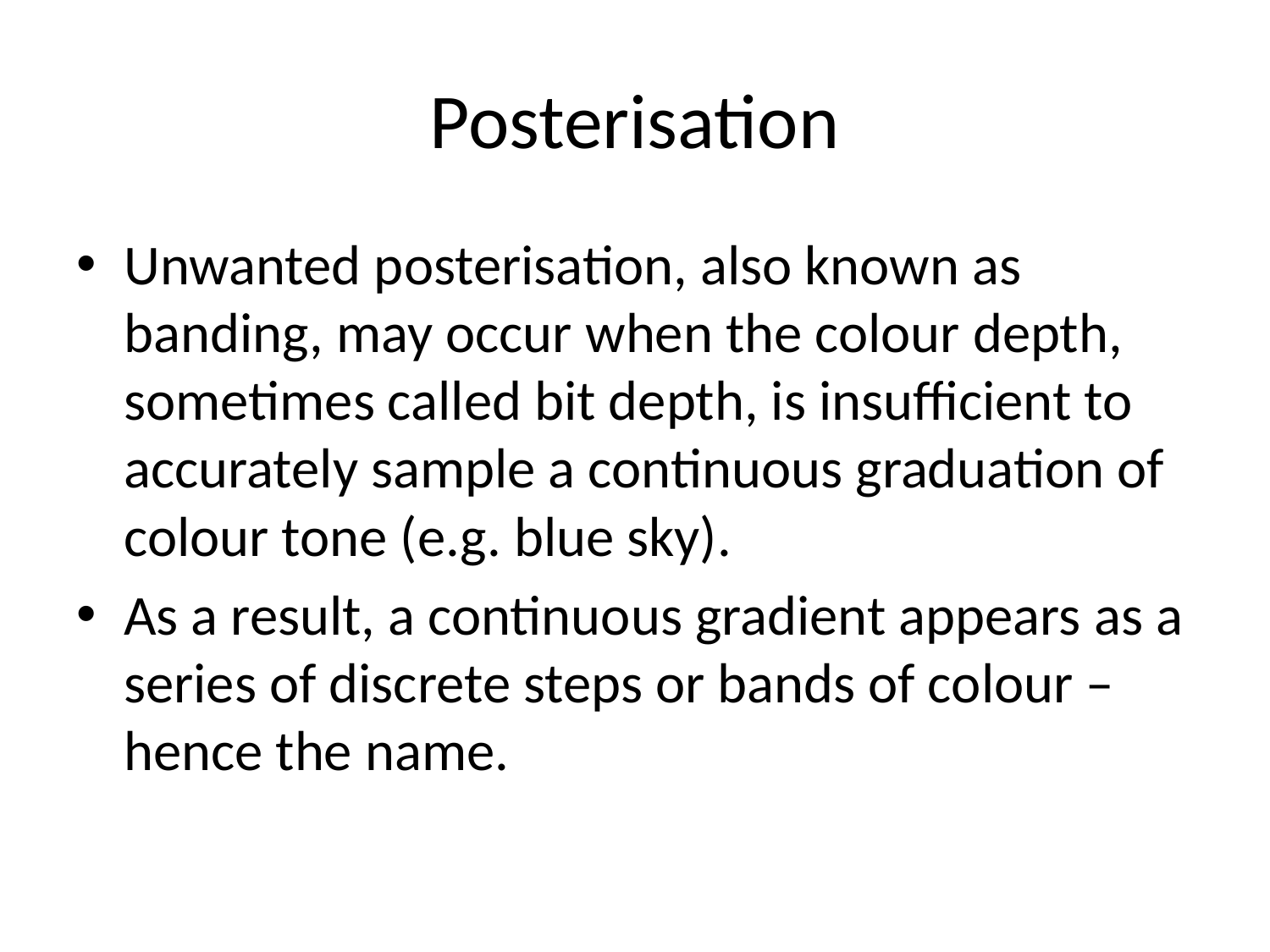

# Posterisation
Unwanted posterisation, also known as banding, may occur when the colour depth, sometimes called bit depth, is insufficient to accurately sample a continuous graduation of colour tone (e.g. blue sky).
As a result, a continuous gradient appears as a series of discrete steps or bands of colour – hence the name.